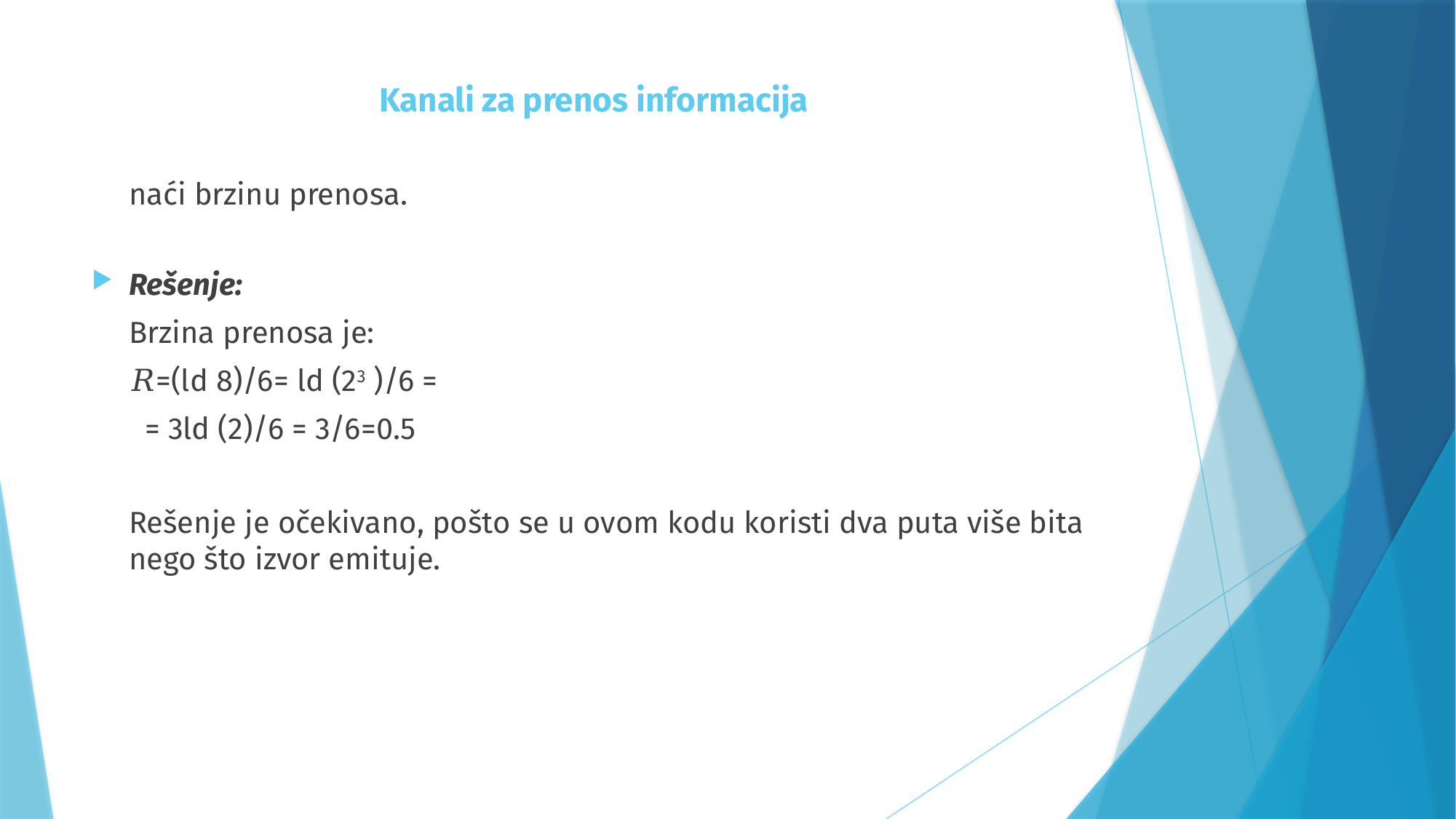

# Kanali za prenos informacija
	naći brzinu prenosa.

Rešenje:
	Brzina prenosa je:
	𝑅=(ld 8)/6= ld (23 )/6 =
	  = 3ld (2)/6 = 3/6=0.5

	Rešenje je očekivano, pošto se u ovom kodu koristi dva puta više bita nego što izvor emituje.